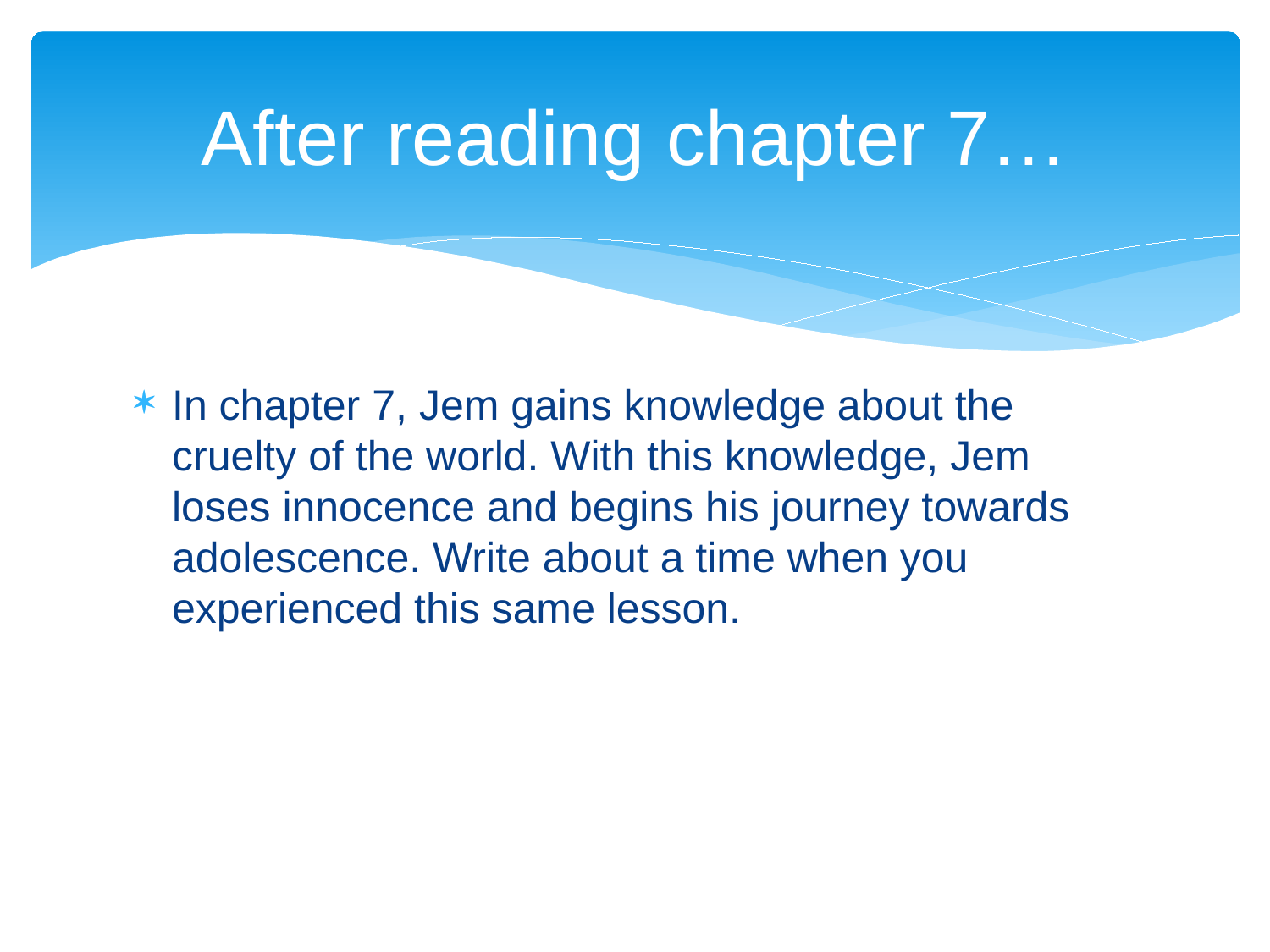

# After reading chapter 7…
In chapter 7, Jem gains knowledge about the cruelty of the world. With this knowledge, Jem loses innocence and begins his journey towards adolescence. Write about a time when you experienced this same lesson.